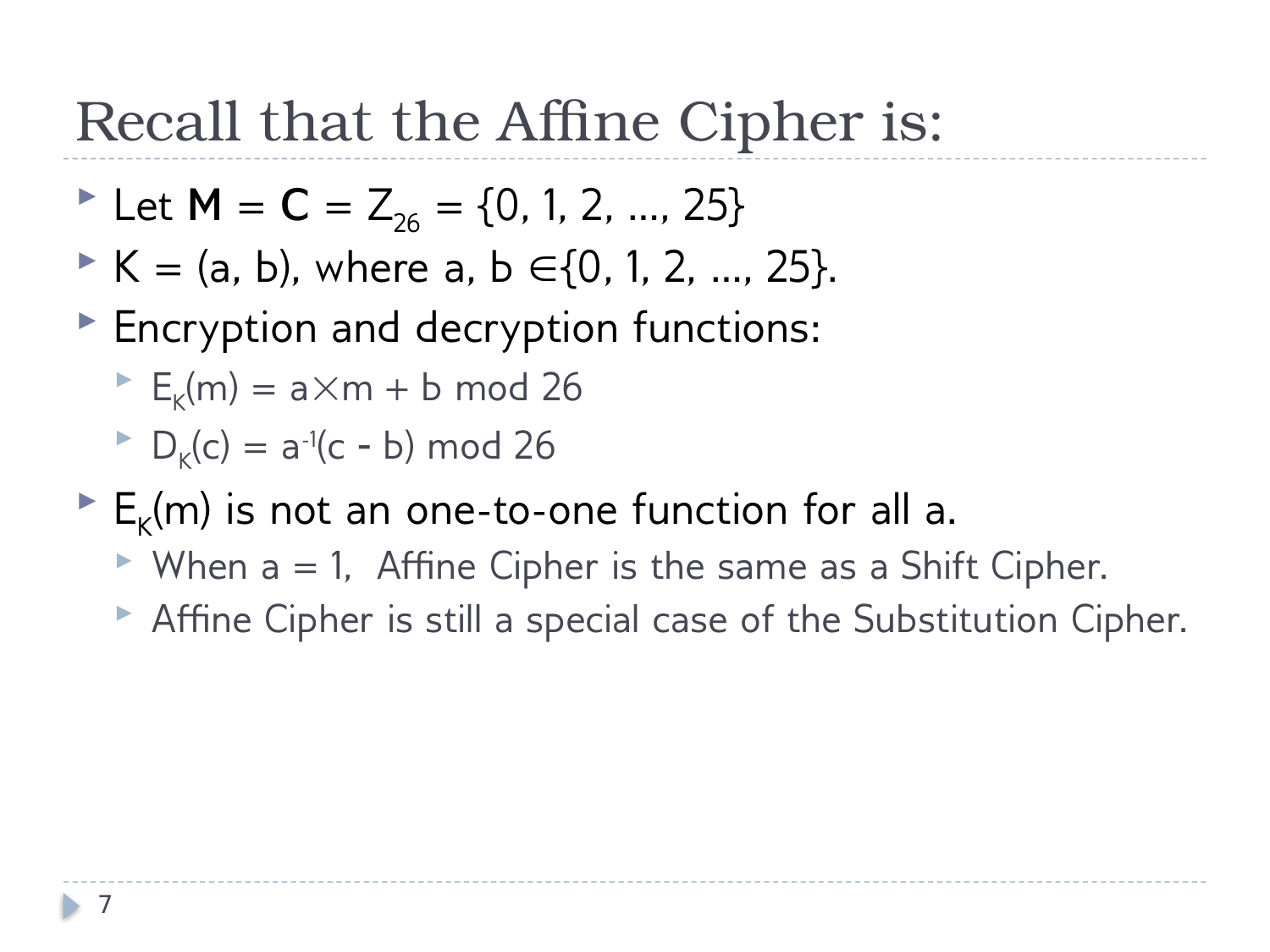

# Recall that the Affine Cipher is:
Let M = C = Z26 = {0, 1, 2, …, 25}
K = (a, b), where a, b ∈{0, 1, 2, …, 25}.
Encryption and decryption functions:
EK(m) = a×m + b mod 26
DK(c) = a-1(c − b) mod 26
EK(m) is not an one-to-one function for all a.
When a = 1,  Affine Cipher is the same as a Shift Cipher.
Affine Cipher is still a special case of the Substitution Cipher.
7